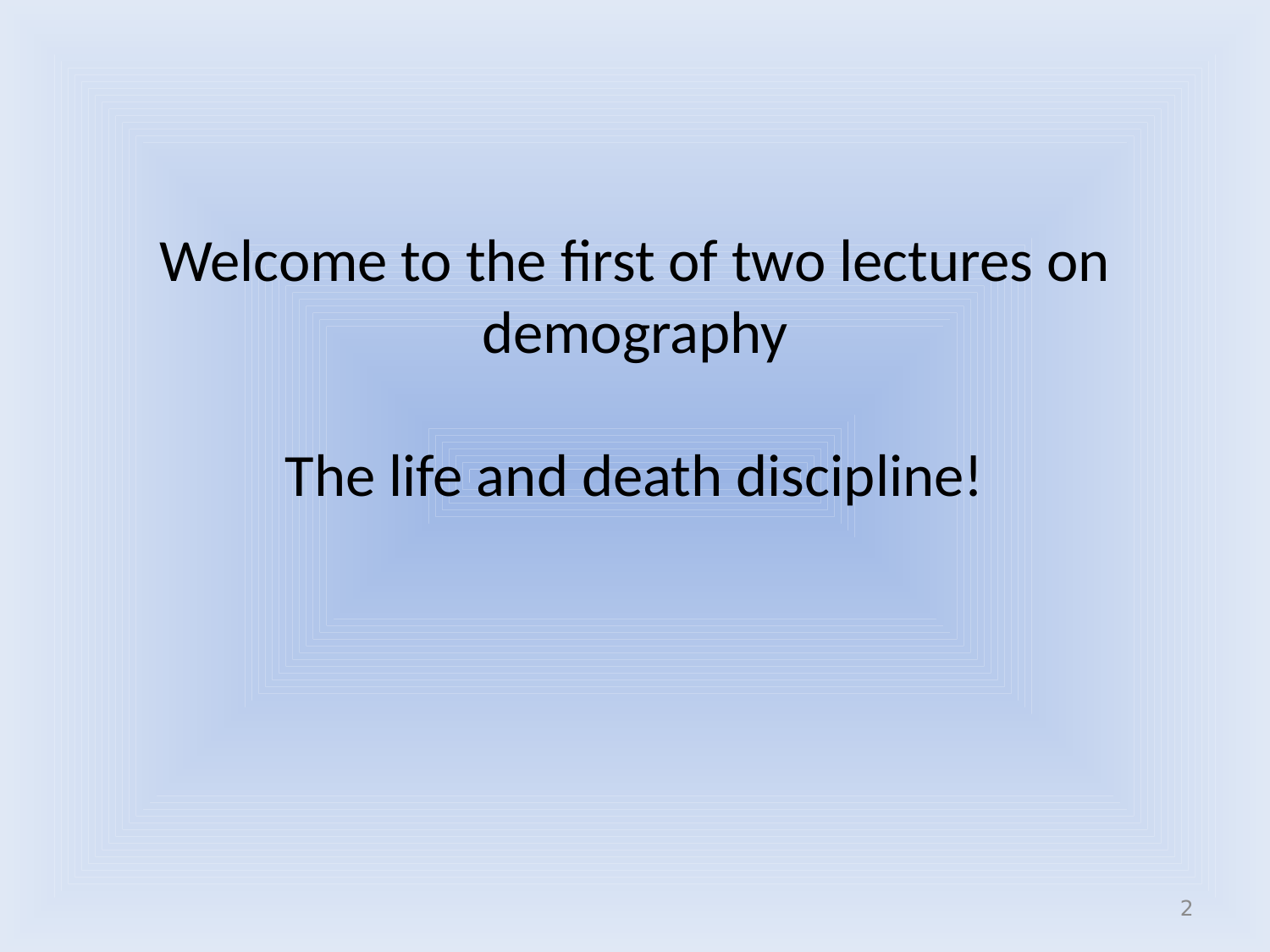

Welcome to the first of two lectures on demography

The life and death discipline!
2